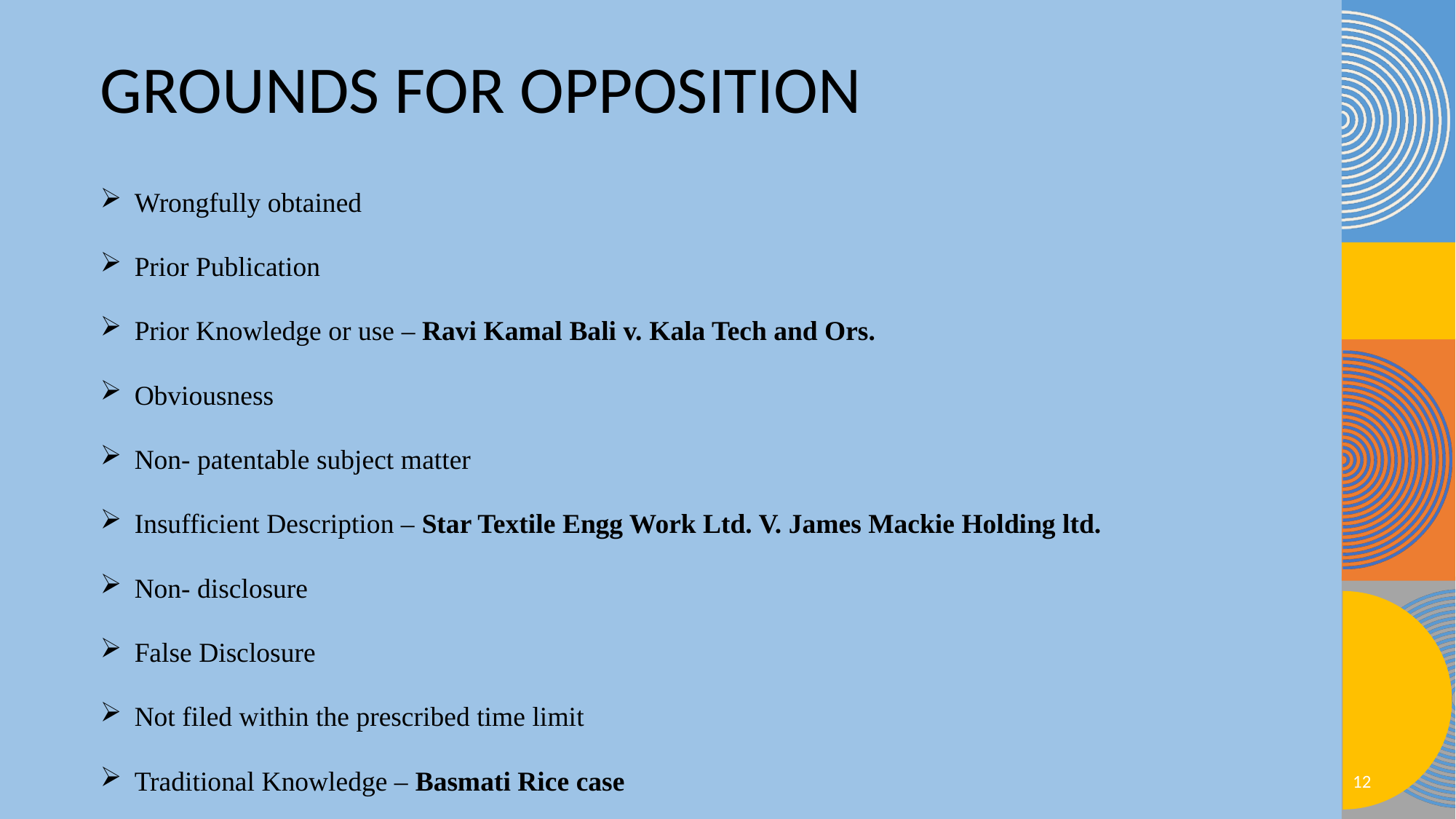

# Grounds for opposition
Wrongfully obtained
Prior Publication
Prior Knowledge or use – Ravi Kamal Bali v. Kala Tech and Ors.
Obviousness
Non- patentable subject matter
Insufficient Description – Star Textile Engg Work Ltd. V. James Mackie Holding ltd.
Non- disclosure
False Disclosure
Not filed within the prescribed time limit
Traditional Knowledge – Basmati Rice case
12